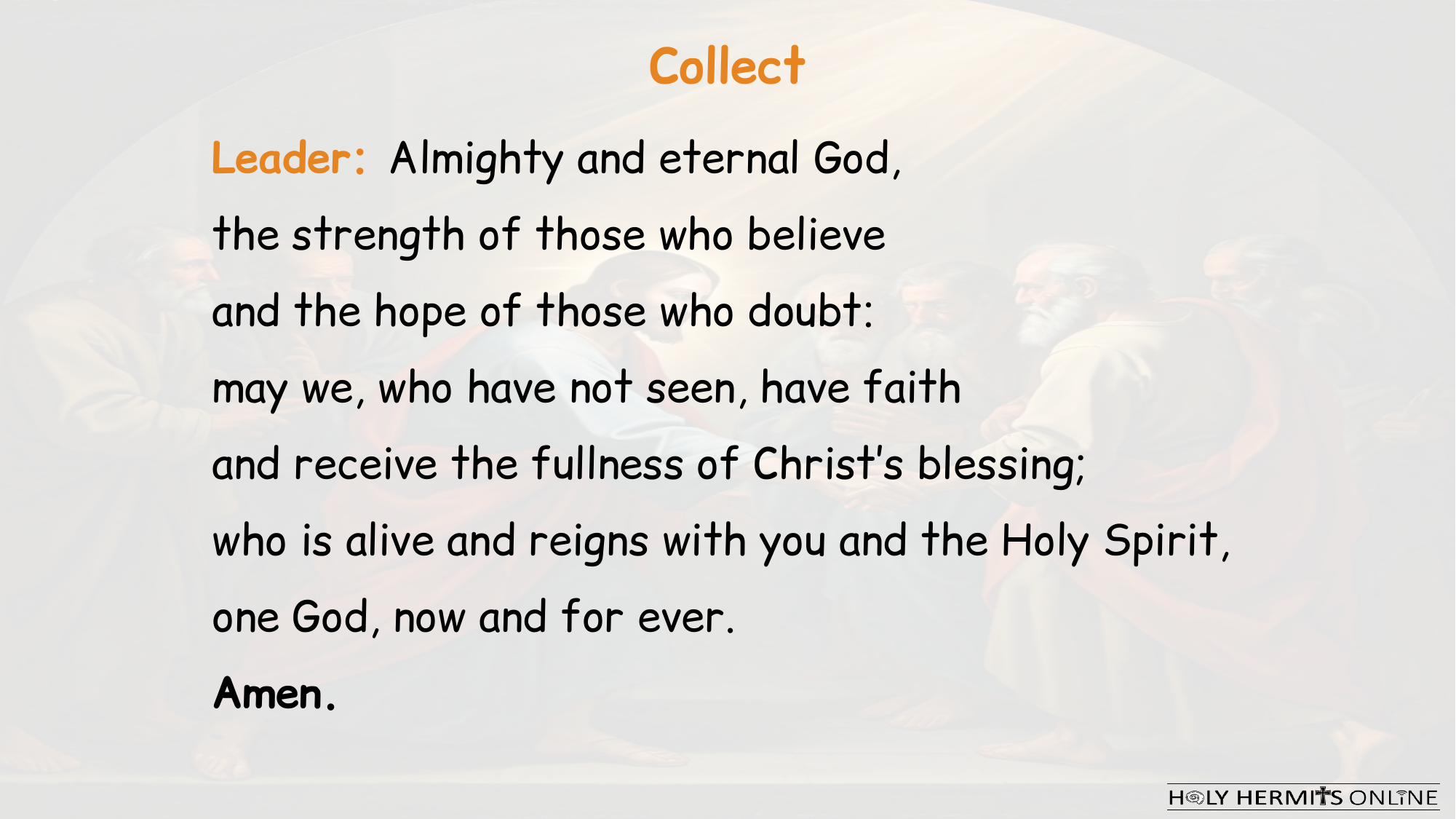

Collect
Leader: Almighty and eternal God,
the strength of those who believe
and the hope of those who doubt:
may we, who have not seen, have faith
and receive the fullness of Christ’s blessing;
who is alive and reigns with you and the Holy Spirit,
one God, now and for ever.
Amen.